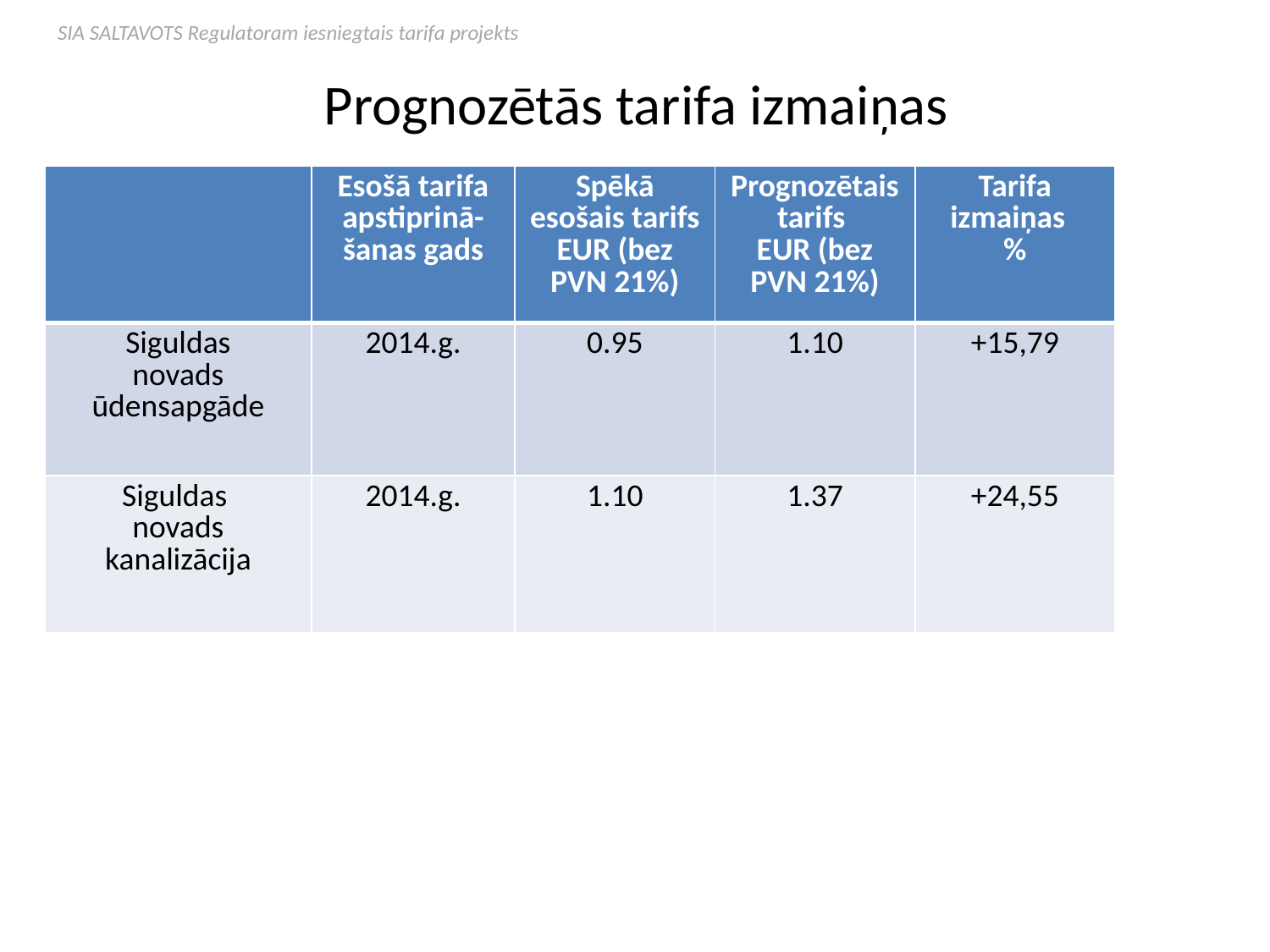

SIA SALTAVOTS Regulatoram iesniegtais tarifa projekts
# Prognozētās tarifa izmaiņas
|  | Esošā tarifa apstiprinā-šanas gads | Spēkā esošais tarifs EUR (bez PVN 21%) | Prognozētais tarifs EUR (bez PVN 21%) | Tarifa izmaiņas % |
| --- | --- | --- | --- | --- |
| Siguldas novads ūdensapgāde | 2014.g. | 0.95 | 1.10 | +15,79 |
| Siguldas novads kanalizācija | 2014.g. | 1.10 | 1.37 | +24,55 |